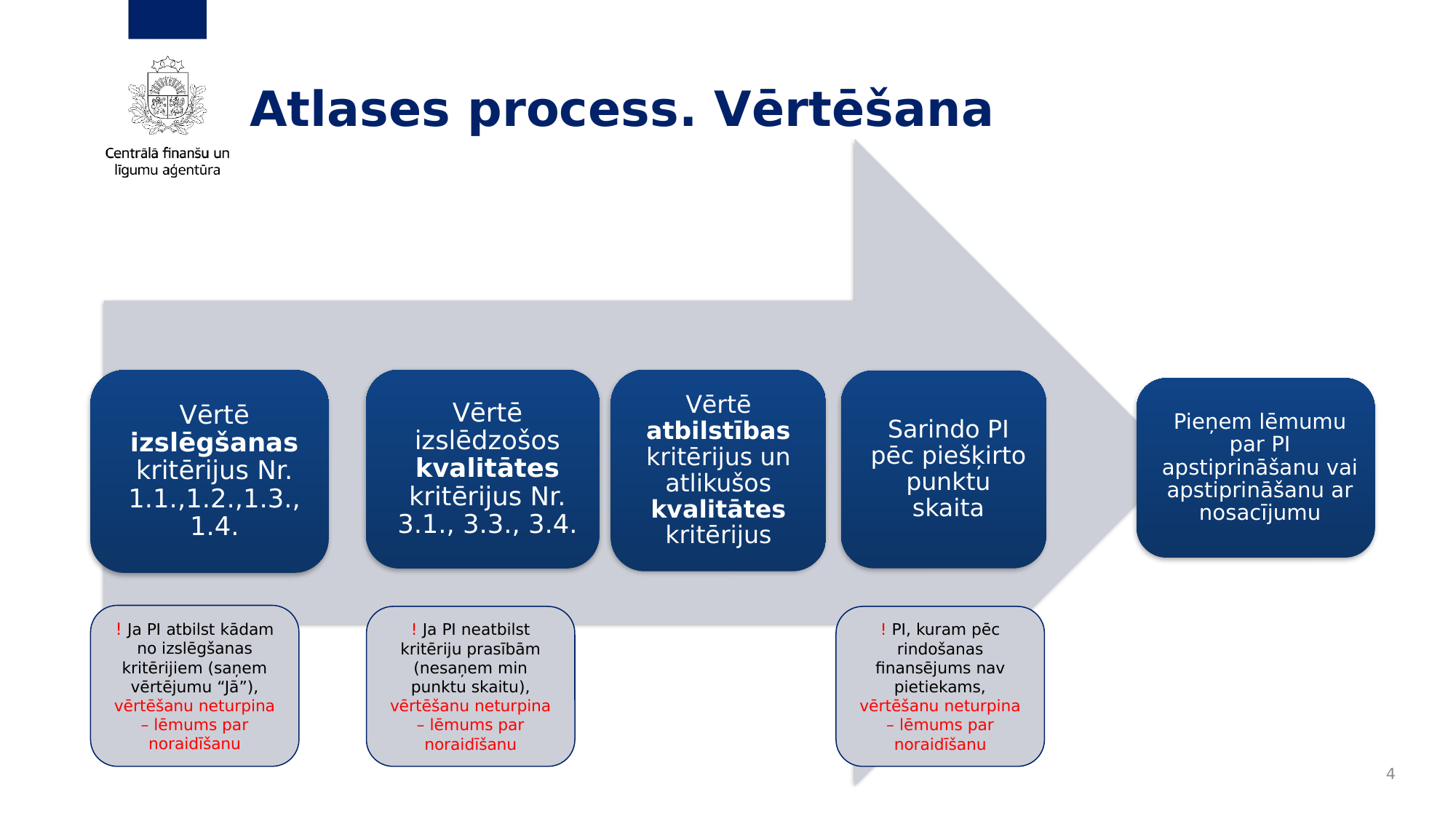

# Atlases process. Vērtēšana
Vērtē izslēgšanas kritērijus Nr. 1.1.,1.2.,1.3., 1.4.
Vērtē izslēdzošos kvalitātes kritērijus Nr. 3.1., 3.3., 3.4.
Sarindo PI pēc piešķirto punktu skaita
Pieņem lēmumu par PI apstiprināšanu vai apstiprināšanu ar nosacījumu

Vērtē atbilstības kritērijus un atlikušos kvalitātes kritērijus
! Ja PI atbilst kādam no izslēgšanas kritērijiem (saņem vērtējumu “Jā”), vērtēšanu neturpina – lēmums par noraidīšanu
! Ja PI neatbilst kritēriju prasībām (nesaņem min punktu skaitu), vērtēšanu neturpina – lēmums par noraidīšanu
! PI, kuram pēc rindošanas finansējums nav pietiekams, vērtēšanu neturpina – lēmums par noraidīšanu
4